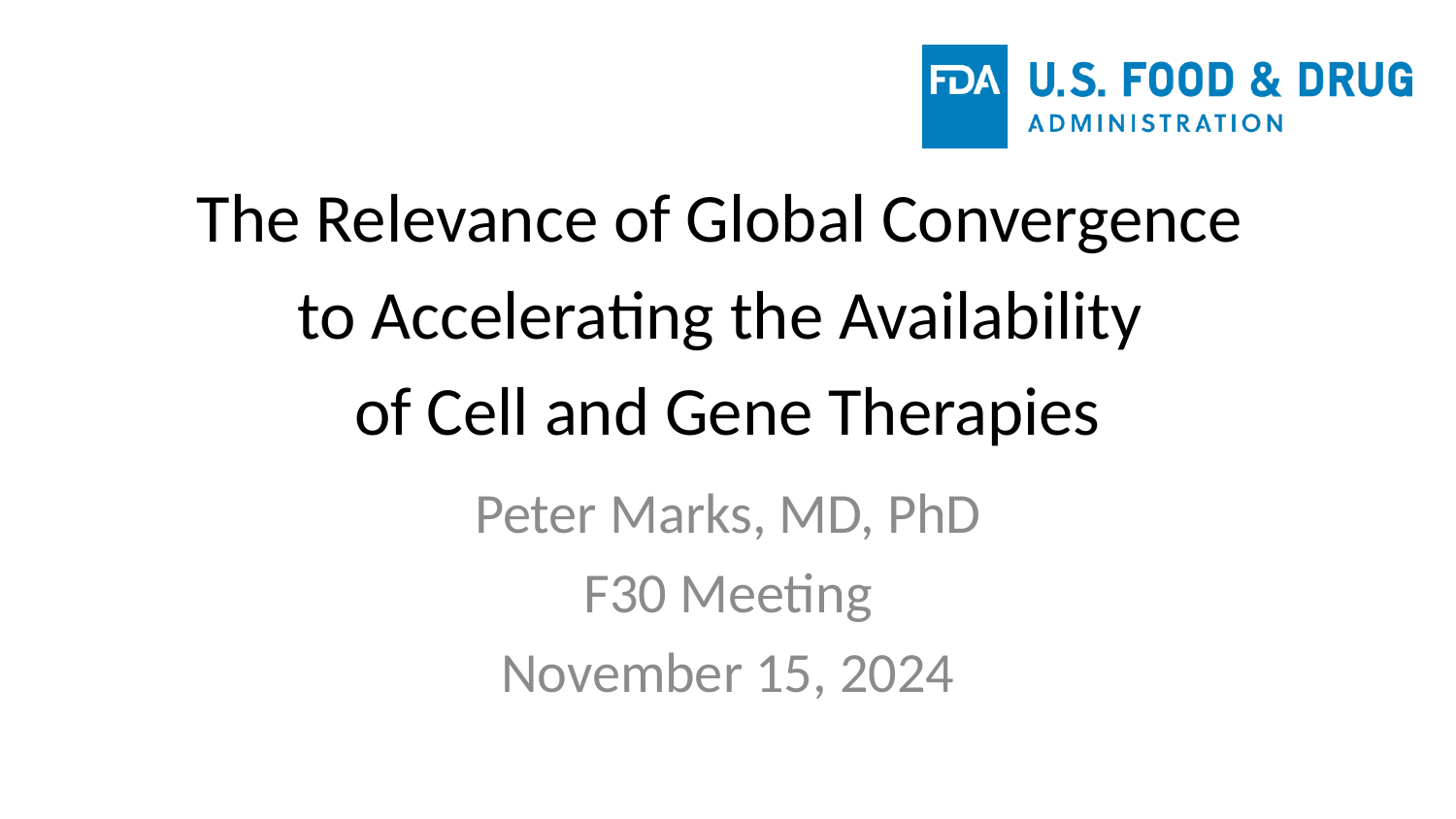

The Relevance of Global Convergence
to Accelerating the Availability
of Cell and Gene Therapies
Peter Marks, MD, PhD
F30 Meeting
November 15, 2024